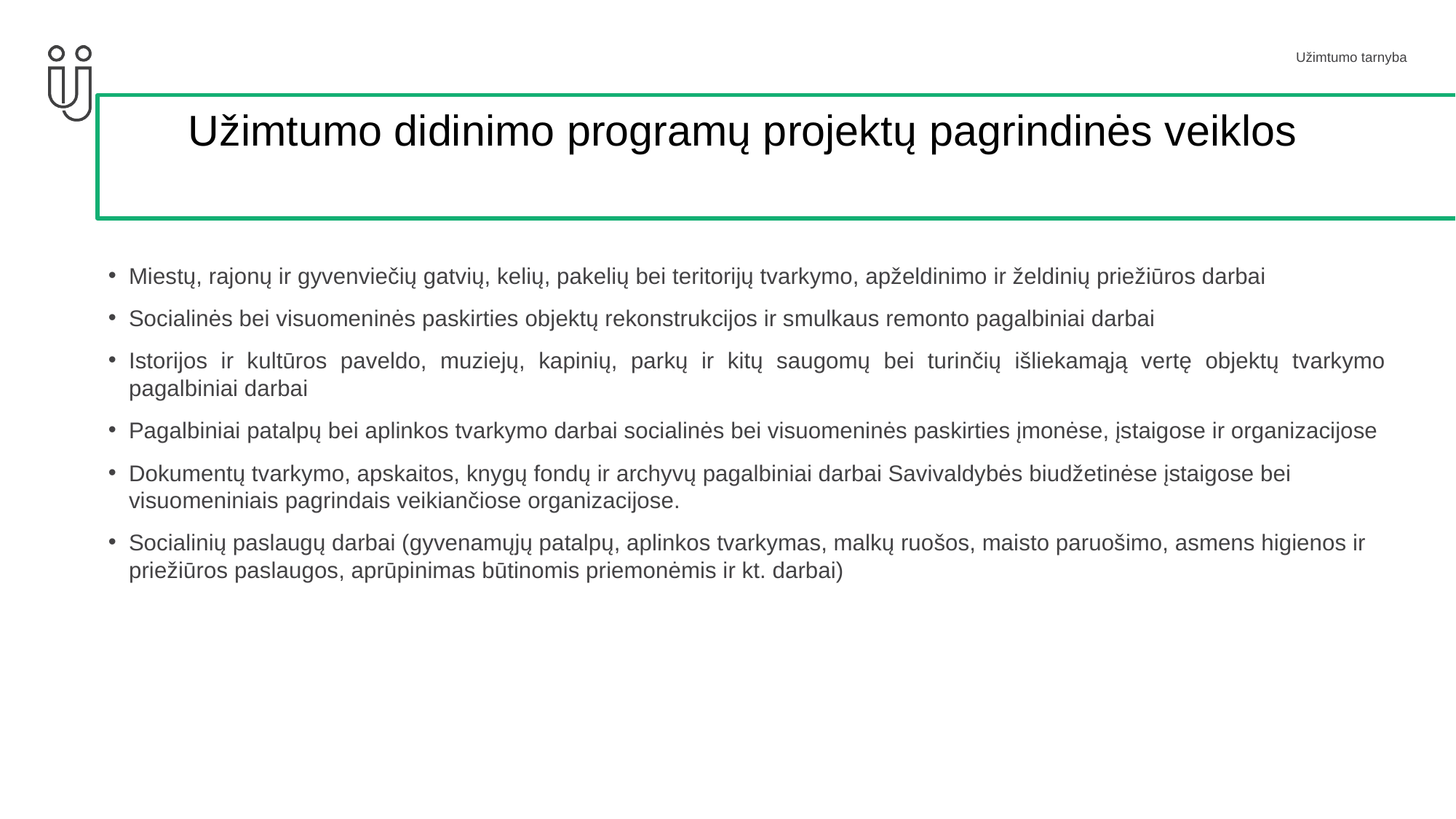

# Užimtumo didinimo programų projektų pagrindinės veiklos
Miestų, rajonų ir gyvenviečių gatvių, kelių, pakelių bei teritorijų tvarkymo, apželdinimo ir želdinių priežiūros darbai
Socialinės bei visuomeninės paskirties objektų rekonstrukcijos ir smulkaus remonto pagalbiniai darbai
Istorijos ir kultūros paveldo, muziejų, kapinių, parkų ir kitų saugomų bei turinčių išliekamąją vertę objektų tvarkymo pagalbiniai darbai
Pagalbiniai patalpų bei aplinkos tvarkymo darbai socialinės bei visuomeninės paskirties įmonėse, įstaigose ir organizacijose
Dokumentų tvarkymo, apskaitos, knygų fondų ir archyvų pagalbiniai darbai Savivaldybės biudžetinėse įstaigose bei visuomeniniais pagrindais veikiančiose organizacijose.
Socialinių paslaugų darbai (gyvenamųjų patalpų, aplinkos tvarkymas, malkų ruošos, maisto paruošimo, asmens higienos ir priežiūros paslaugos, aprūpinimas būtinomis priemonėmis ir kt. darbai)